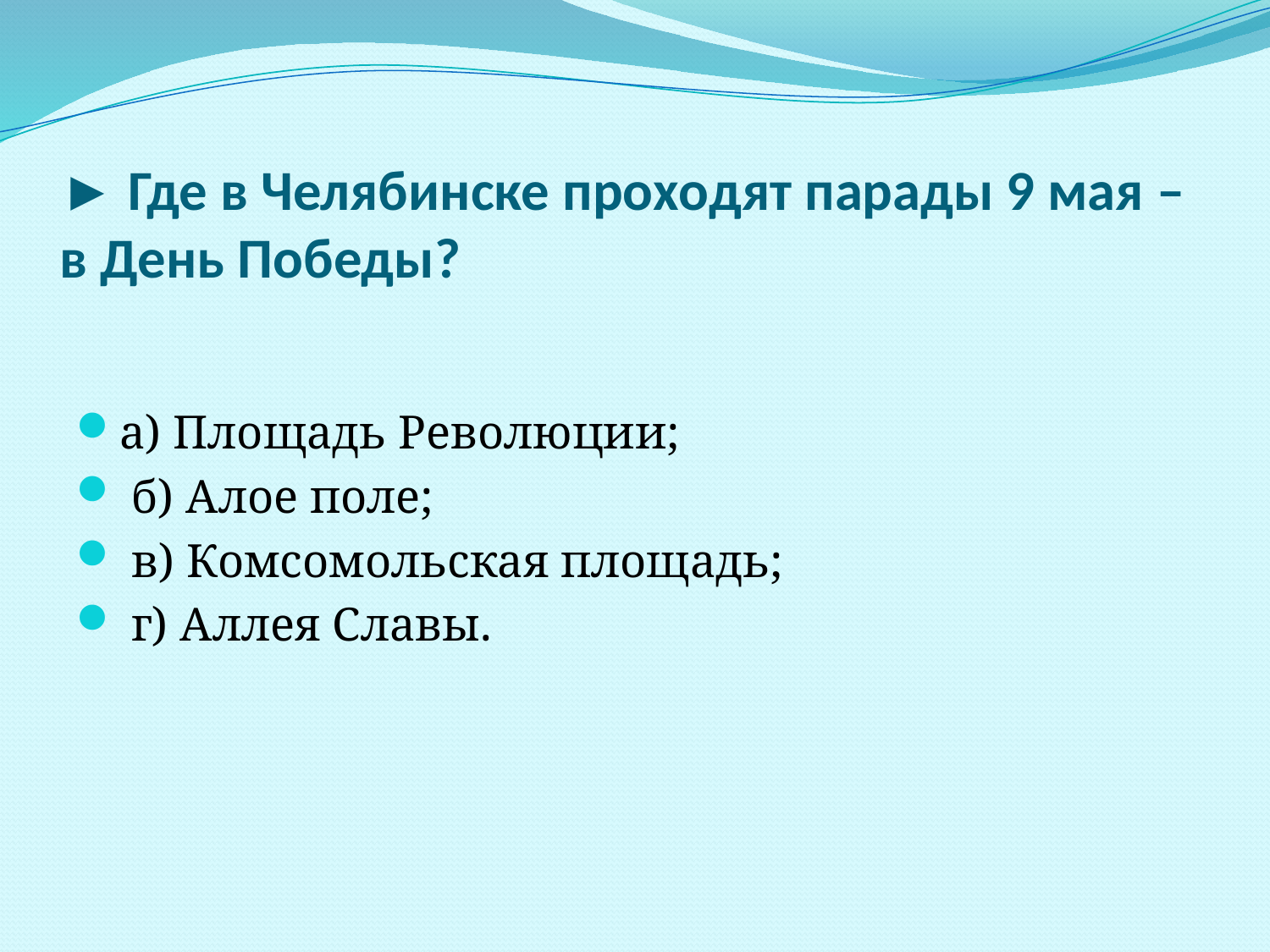

# ► Где в Челябинске проходят парады 9 мая – в День Победы?

а) Площадь Революции;
 б) Алое поле;
 в) Комсомольская площадь;
 г) Аллея Славы.